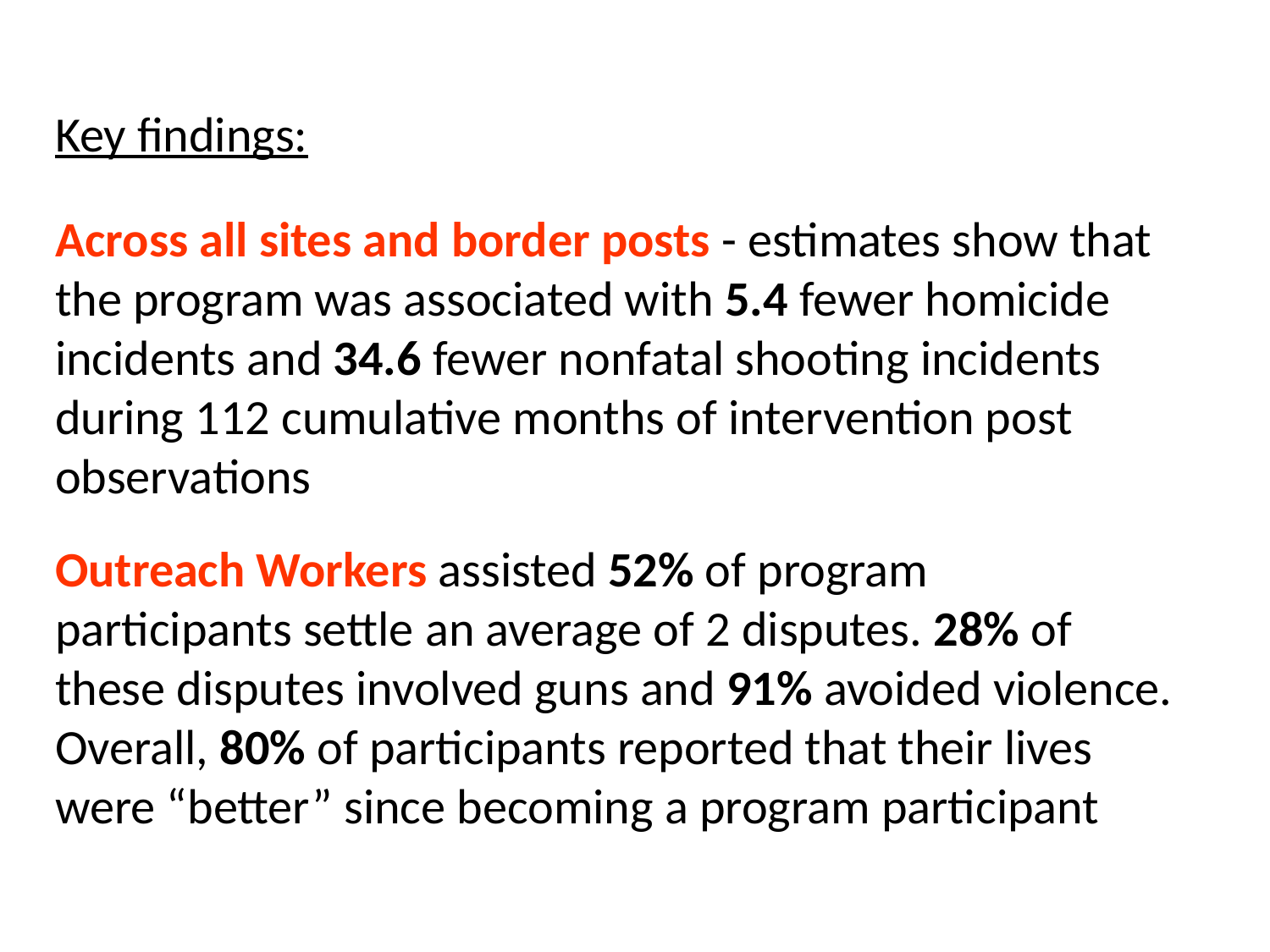

# Key findings:
Across all sites and border posts - estimates show that the program was associated with 5.4 fewer homicide incidents and 34.6 fewer nonfatal shooting incidents during 112 cumulative months of intervention post observations
Outreach Workers assisted 52% of program participants settle an average of 2 disputes. 28% of these disputes involved guns and 91% avoided violence. Overall, 80% of participants reported that their lives were “better” since becoming a program participant